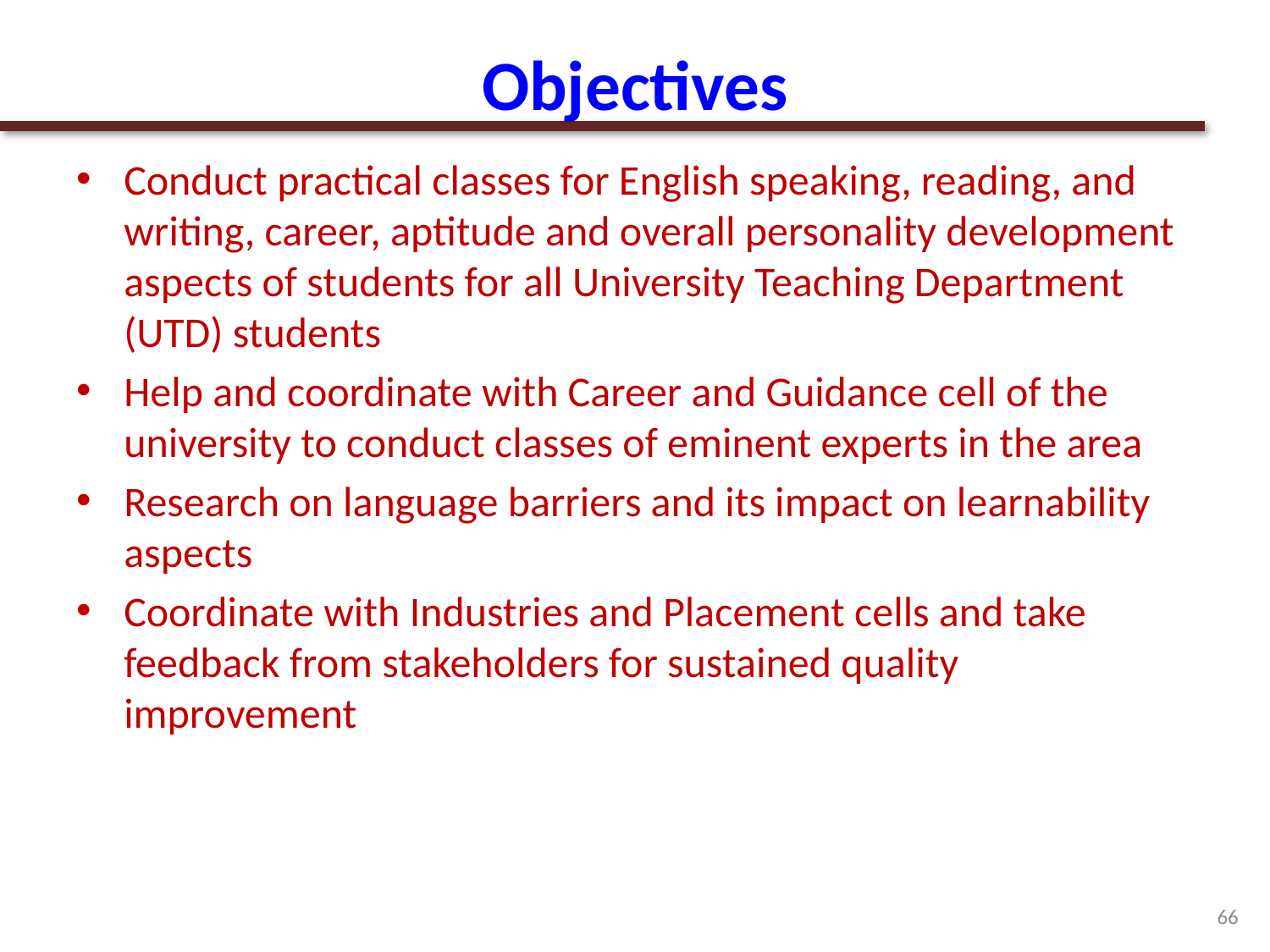

# Objectives
Conduct practical classes for English speaking, reading, and writing, career, aptitude and overall personality development aspects of students for all University Teaching Department (UTD) students
Help and coordinate with Career and Guidance cell of the university to conduct classes of eminent experts in the area
Research on language barriers and its impact on learnability aspects
Coordinate with Industries and Placement cells and take feedback from stakeholders for sustained quality improvement
66